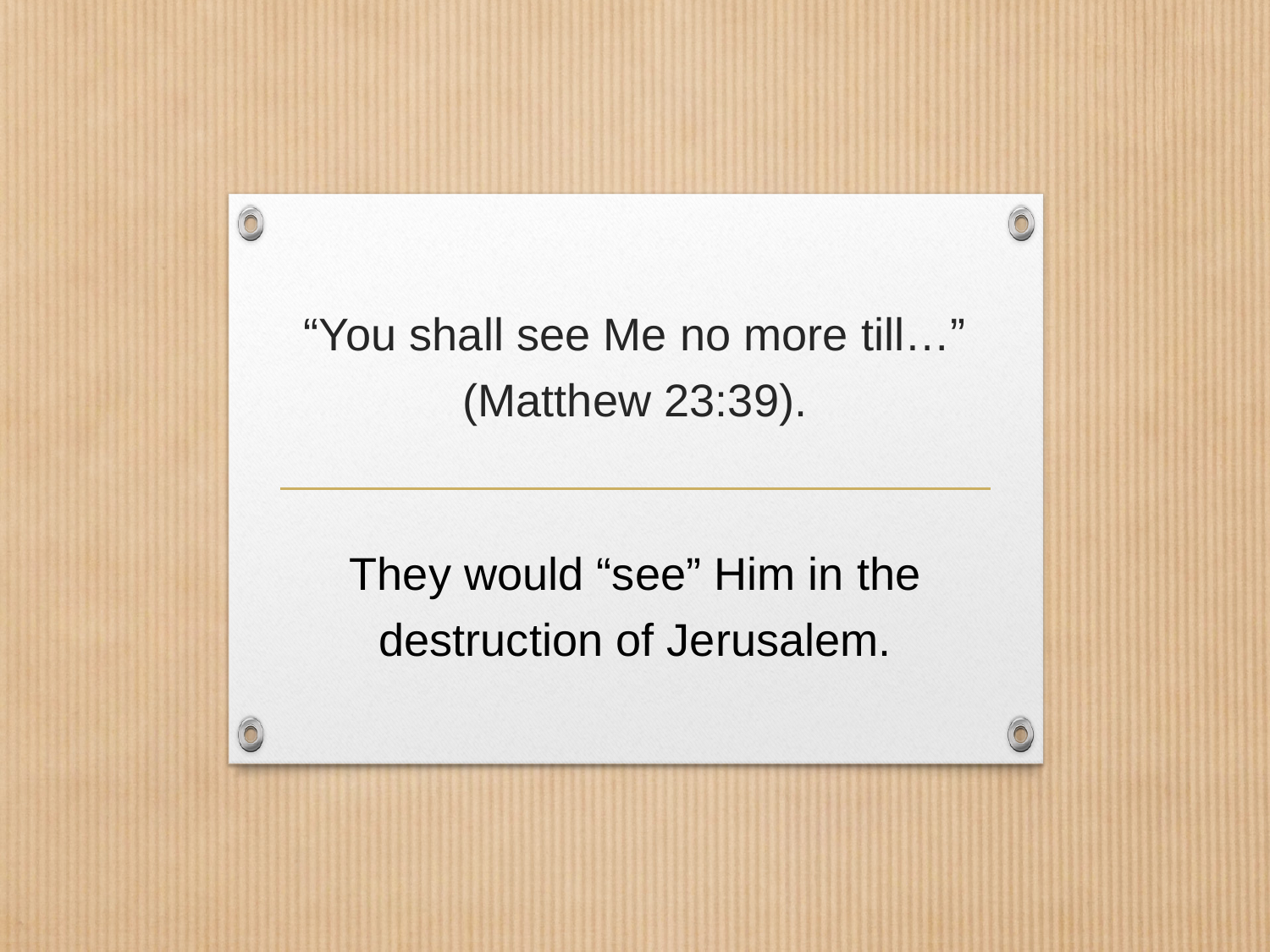

# “You shall see Me no more till…” (Matthew 23:39).
They would “see” Him in the destruction of Jerusalem.